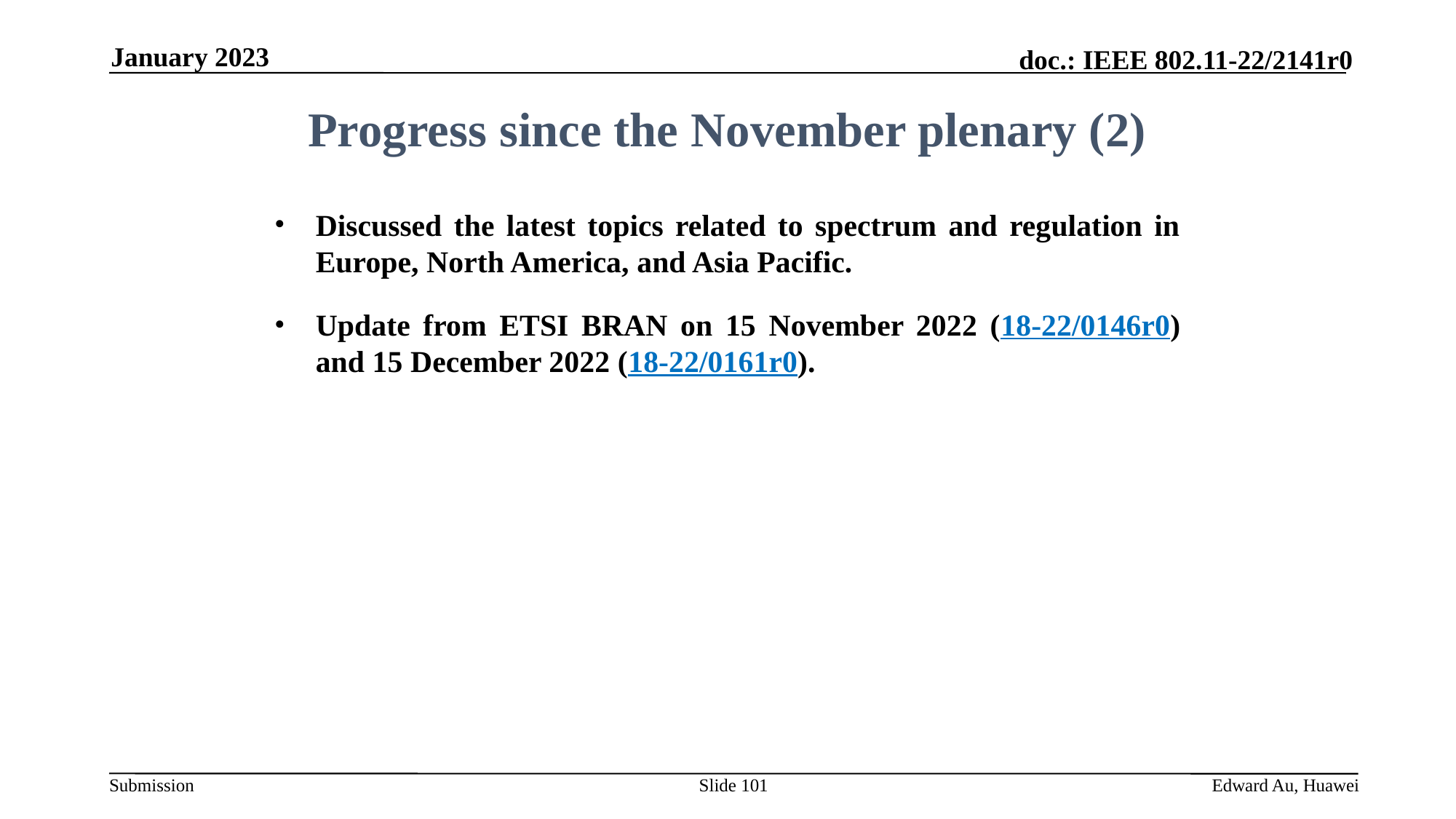

January 2023
Progress since the November plenary (2)
Discussed the latest topics related to spectrum and regulation in Europe, North America, and Asia Pacific.
Update from ETSI BRAN on 15 November 2022 (18-22/0146r0) and 15 December 2022 (18-22/0161r0).

Slide 101
Edward Au, Huawei